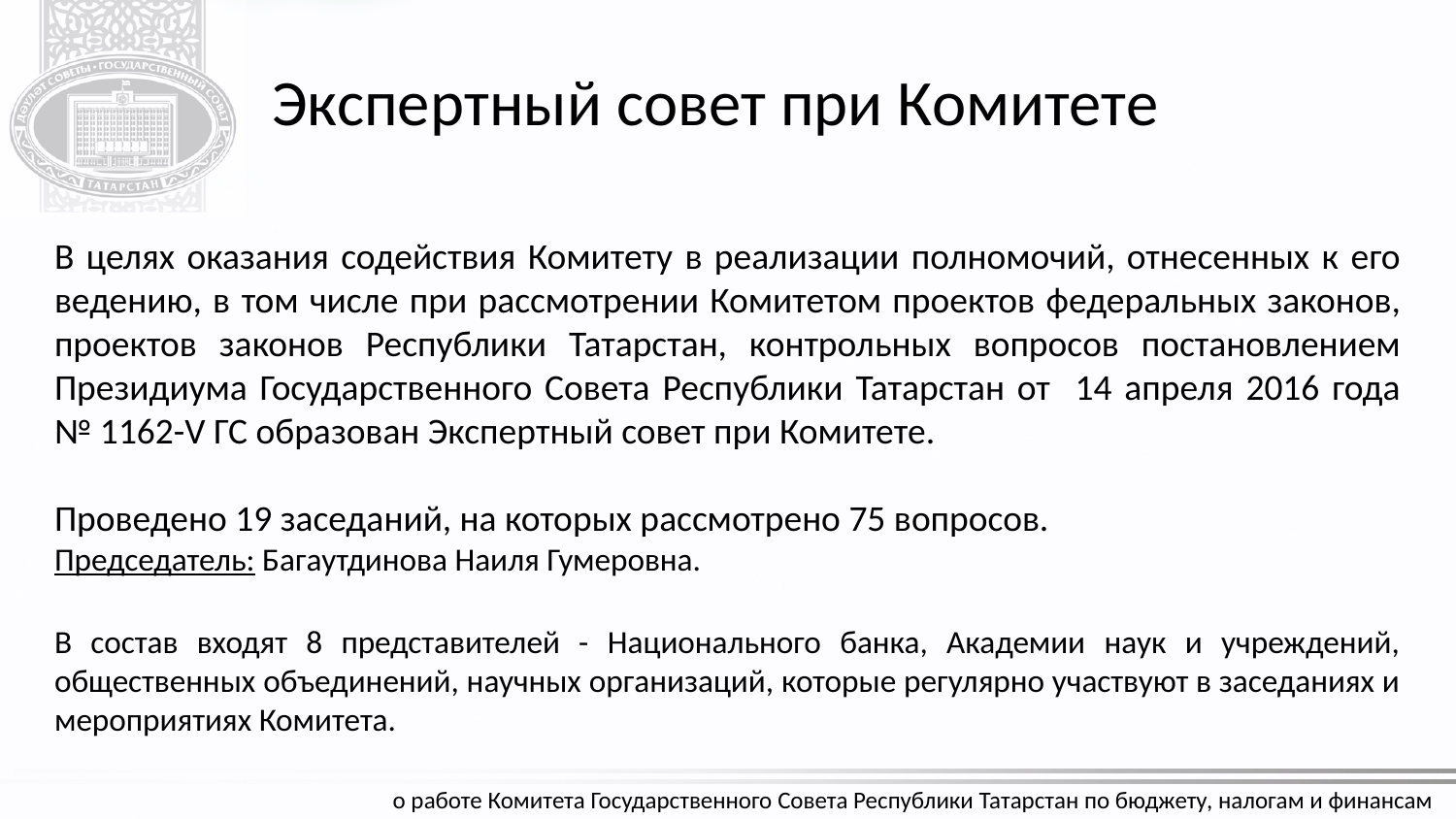

Экспертный совет при Комитете
В целях оказания содействия Комитету в реализации полномочий, отнесенных к его ведению, в том числе при рассмотрении Комитетом проектов федеральных законов, проектов законов Республики Татарстан, контрольных вопросов постановлением Президиума Государственного Совета Республики Татарстан от  14 апреля 2016 года № 1162-V ГС образован Экспертный совет при Комитете.

Проведено 19 заседаний, на которых рассмотрено 75 вопросов.
Председатель: Багаутдинова Наиля Гумеровна.

В состав входят 8 представителей - Национального банка, Академии наук и учреждений, общественных объединений, научных организаций, которые регулярно участвуют в заседаниях и мероприятиях Комитета.

о работе Комитета Государственного Совета Республики Татарстан по бюджету, налогам и финансам